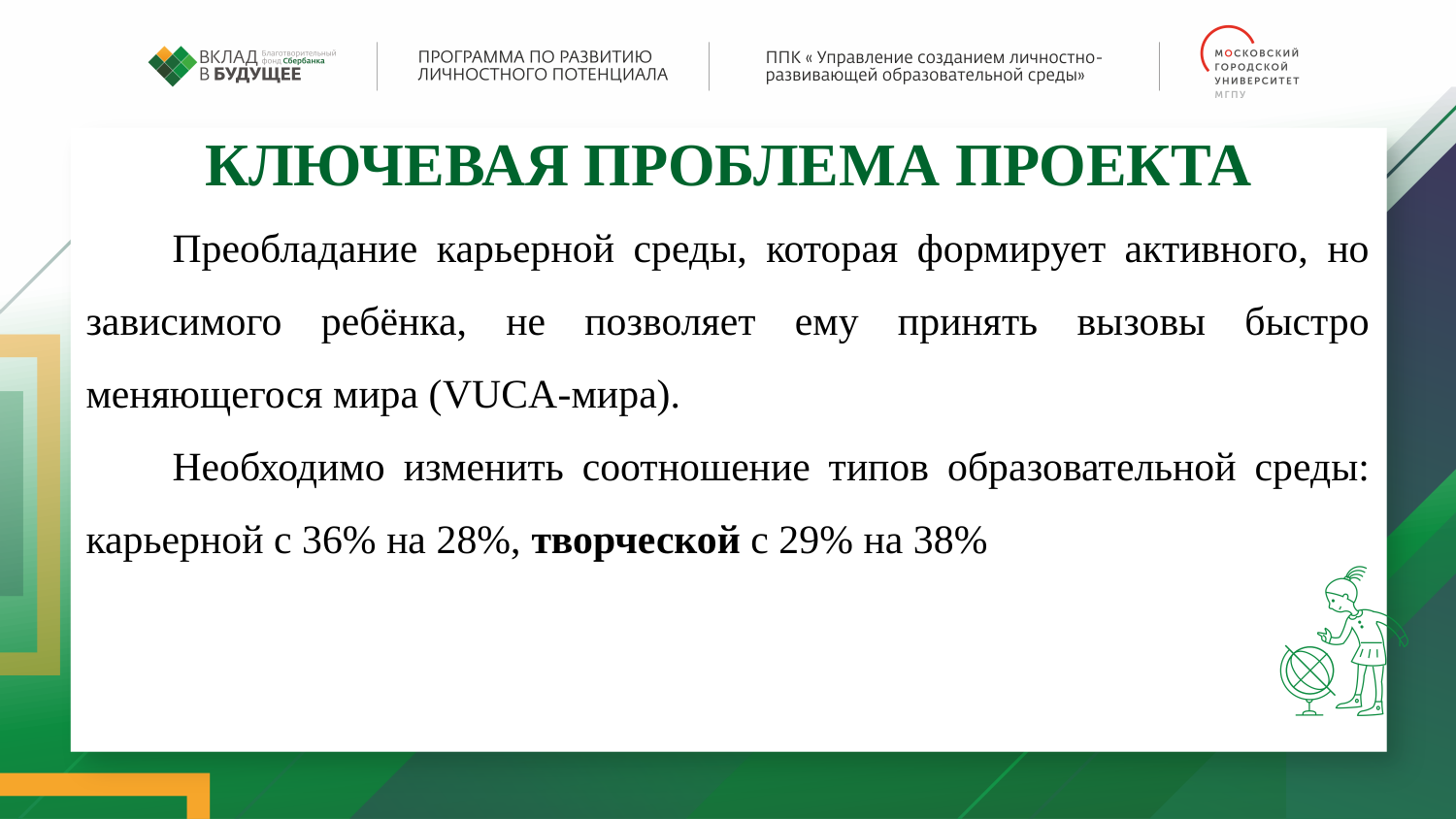

КЛЮЧЕВАЯ ПРОБЛЕМА ПРОЕКТА

Преобладание карьерной среды, которая формирует активного, но зависимого ребёнка, не позволяет ему принять вызовы быстро меняющегося мира (VUCA-мира).
Необходимо изменить соотношение типов образовательной среды: карьерной с 36% на 28%, творческой с 29% на 38%